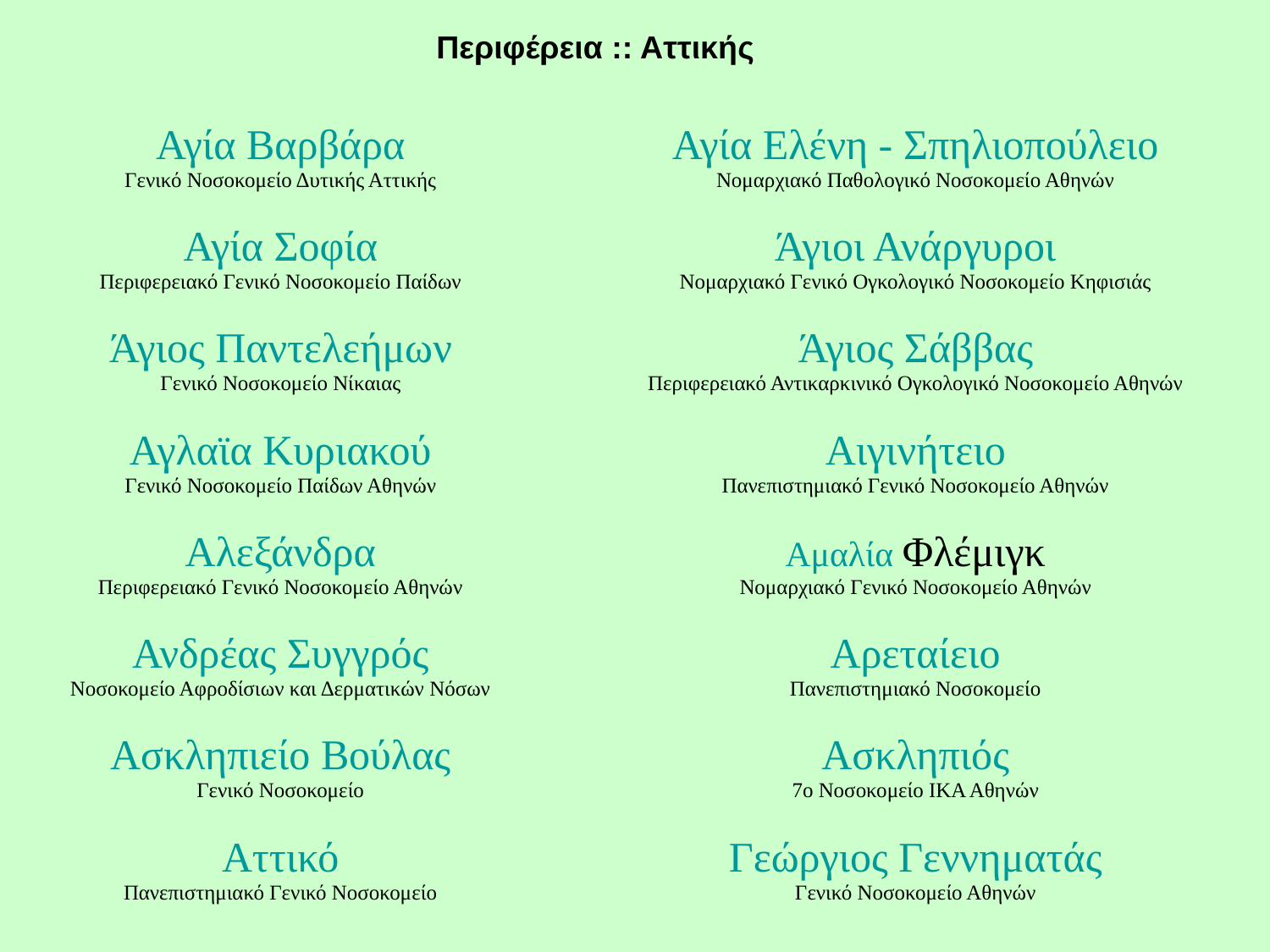

Περιφέρεια :: Αττικής

| Αγία Βαρβάρα Γενικό Νοσοκομείο Δυτικής Αττικής | Αγία Ελένη - Σπηλιοπούλειο Νομαρχιακό Παθολογικό Νοσοκομείο Αθηνών |
| --- | --- |
| Αγία Σοφία Περιφερειακό Γενικό Νοσοκομείο Παίδων | Άγιοι Ανάργυροι Νομαρχιακό Γενικό Ογκολογικό Νοσοκομείο Κηφισιάς |
| Άγιος Παντελεήμων Γενικό Νοσοκομείο Νίκαιας | Άγιος Σάββας Περιφερειακό Αντικαρκινικό Ογκολογικό Νοσοκομείο Αθηνών |
| Αγλαϊα Κυριακού Γενικό Νοσοκομείο Παίδων Αθηνών | Αιγινήτειο Πανεπιστημιακό Γενικό Νοσοκομείο Αθηνών |
| Αλεξάνδρα Περιφερειακό Γενικό Νοσοκομείο Αθηνών | Αμαλία Φλέμιγκ Νομαρχιακό Γενικό Νοσοκομείο Αθηνών |
| Ανδρέας Συγγρός Νοσοκομείο Αφροδίσιων και Δερματικών Νόσων | Αρεταίειο Πανεπιστημιακό Νοσοκομείο |
| Ασκληπιείο Βούλας Γενικό Νοσοκομείο | Ασκληπιός 7ο Νοσοκομείο ΙΚΑ Αθηνών |
| Αττικό Πανεπιστημιακό Γενικό Νοσοκομείο | Γεώργιος Γεννηματάς Γενικό Νοσοκομείο Αθηνών |